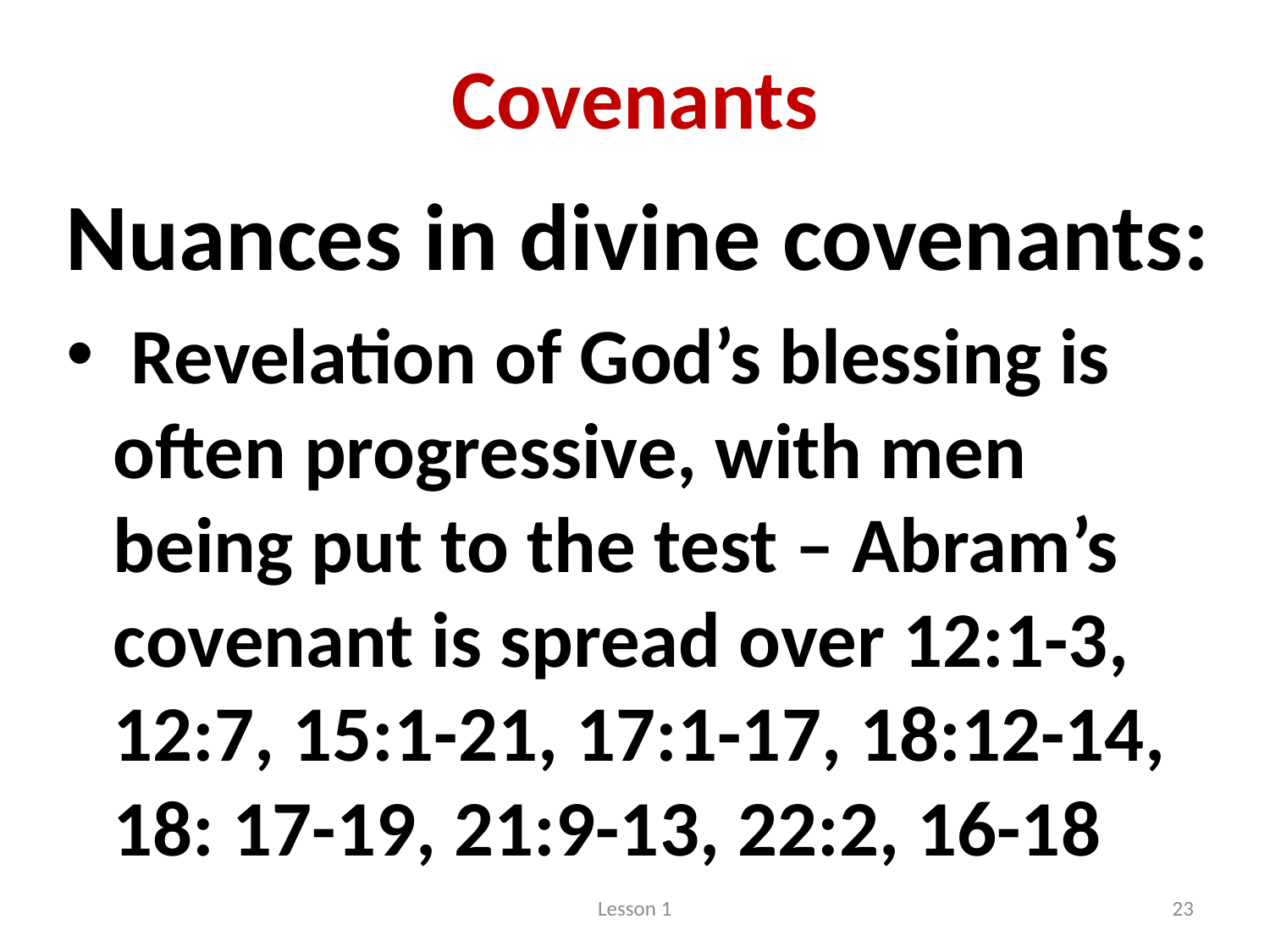

# Covenants
Nuances in divine covenants:
 Revelation of God’s blessing is often progressive, with men being put to the test – Abram’s covenant is spread over 12:1-3, 12:7, 15:1-21, 17:1-17, 18:12-14, 18: 17-19, 21:9-13, 22:2, 16-18

Lesson 1
23